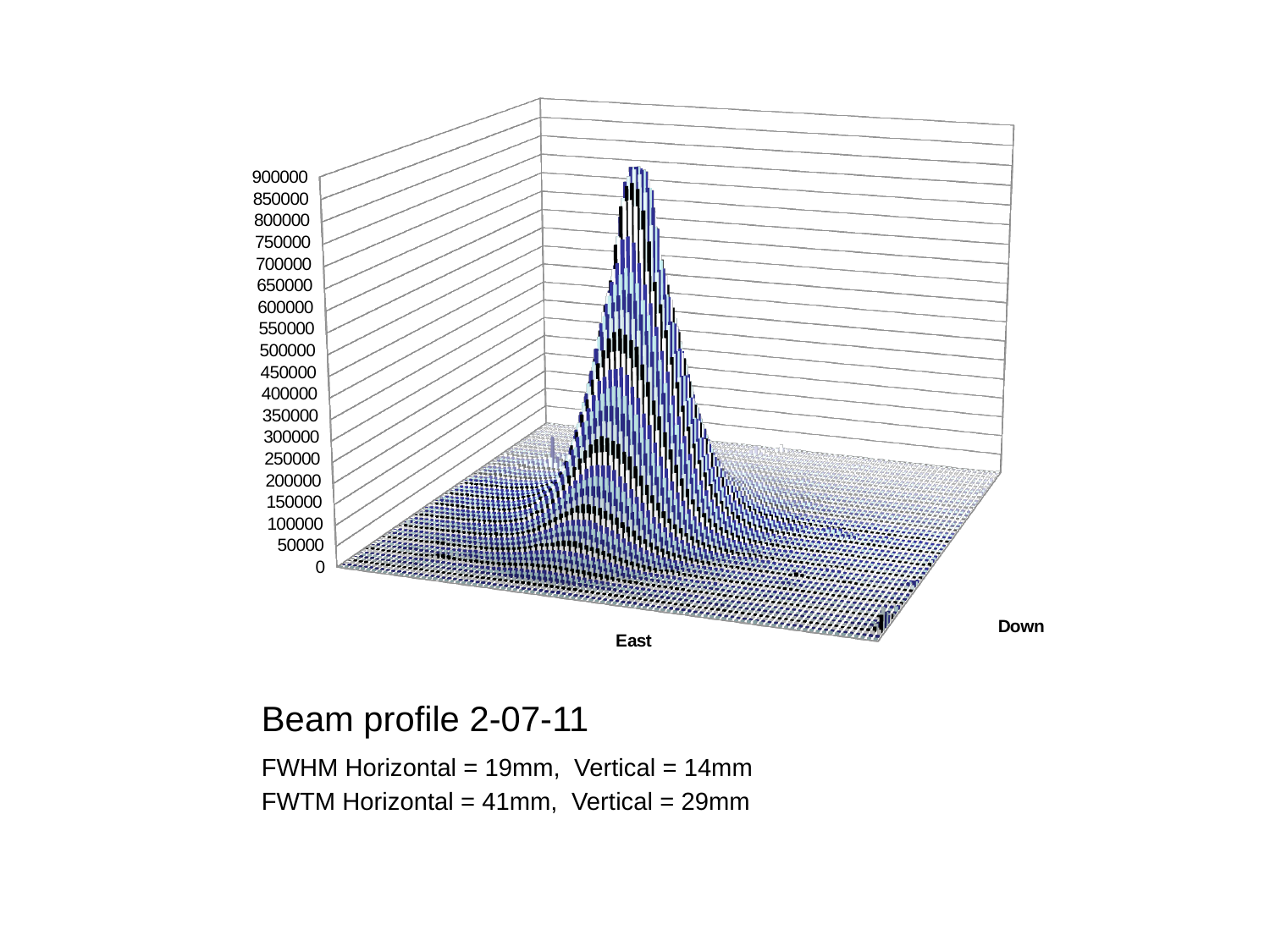

[unsupported chart]

# Beam profile 2-07-11
FWHM Horizontal = 19mm,  Vertical = 14mm
FWTM Horizontal = 41mm,  Vertical = 29mm